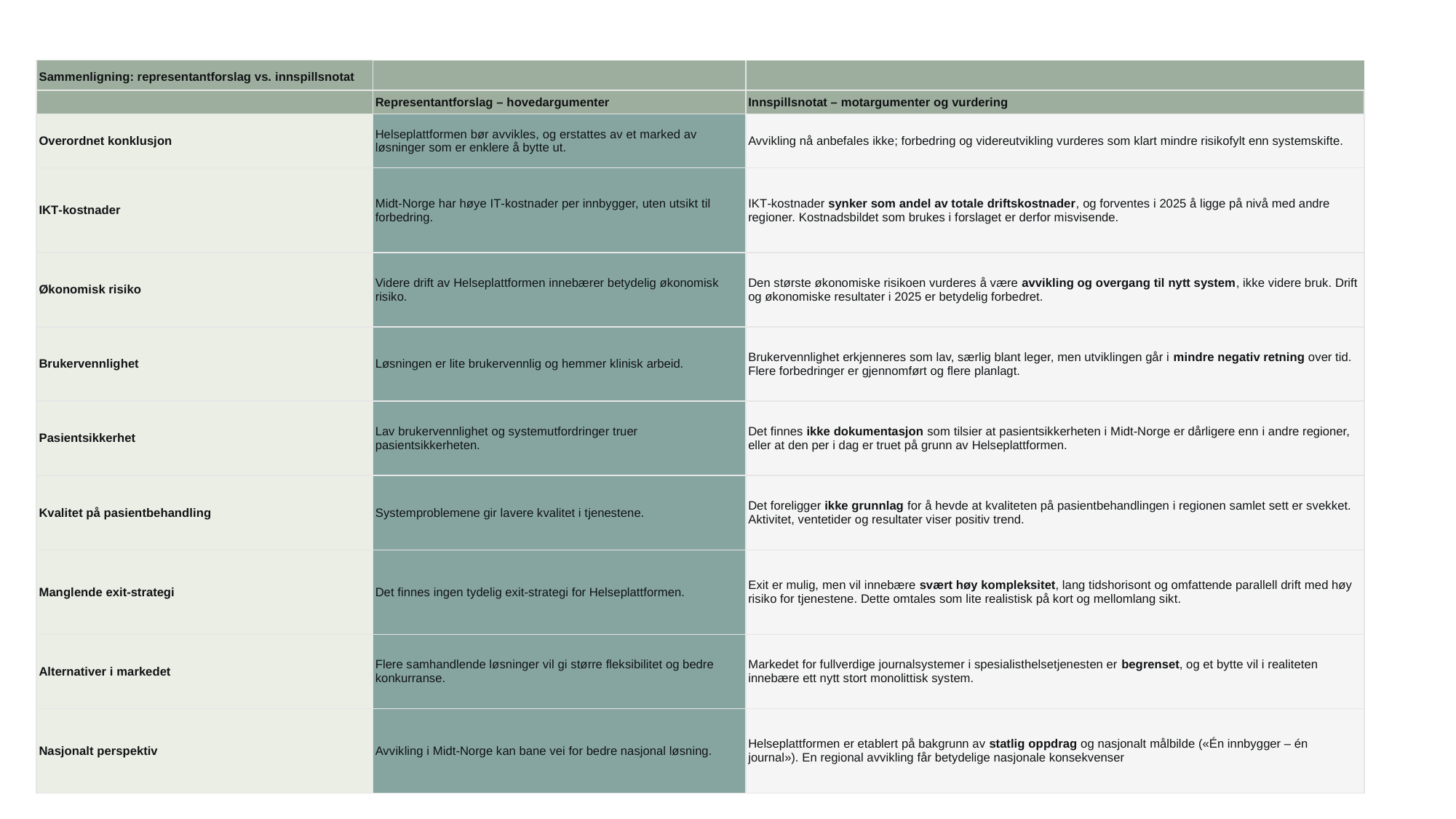

| Sammenligning: representantforslag vs. innspillsnotat |  |  |
| --- | --- | --- |
|  | Representantforslag – hovedargumenter | Innspillsnotat – motargumenter og vurdering |
| Overordnet konklusjon | Helseplattformen bør avvikles, og erstattes av et marked av løsninger som er enklere å bytte ut. | Avvikling nå anbefales ikke; forbedring og videreutvikling vurderes som klart mindre risikofylt enn systemskifte. |
| IKT‑kostnader | Midt‑Norge har høye IT‑kostnader per innbygger, uten utsikt til forbedring. | IKT‑kostnader synker som andel av totale driftskostnader, og forventes i 2025 å ligge på nivå med andre regioner. Kostnadsbildet som brukes i forslaget er derfor misvisende. |
| Økonomisk risiko | Videre drift av Helseplattformen innebærer betydelig økonomisk risiko. | Den største økonomiske risikoen vurderes å være avvikling og overgang til nytt system, ikke videre bruk. Drift og økonomiske resultater i 2025 er betydelig forbedret. |
| Brukervennlighet | Løsningen er lite brukervennlig og hemmer klinisk arbeid. | Brukervennlighet erkjenneres som lav, særlig blant leger, men utviklingen går i mindre negativ retning over tid. Flere forbedringer er gjennomført og flere planlagt. |
| Pasientsikkerhet | Lav brukervennlighet og systemutfordringer truer pasientsikkerheten. | Det finnes ikke dokumentasjon som tilsier at pasientsikkerheten i Midt‑Norge er dårligere enn i andre regioner, eller at den per i dag er truet på grunn av Helseplattformen. |
| Kvalitet på pasientbehandling | Systemproblemene gir lavere kvalitet i tjenestene. | Det foreligger ikke grunnlag for å hevde at kvaliteten på pasientbehandlingen i regionen samlet sett er svekket. Aktivitet, ventetider og resultater viser positiv trend. |
| Manglende exit‑strategi | Det finnes ingen tydelig exit‑strategi for Helseplattformen. | Exit er mulig, men vil innebære svært høy kompleksitet, lang tidshorisont og omfattende parallell drift med høy risiko for tjenestene. Dette omtales som lite realistisk på kort og mellomlang sikt. |
| Alternativer i markedet | Flere samhandlende løsninger vil gi større fleksibilitet og bedre konkurranse. | Markedet for fullverdige journalsystemer i spesialisthelsetjenesten er begrenset, og et bytte vil i realiteten innebære ett nytt stort monolittisk system. |
| Nasjonalt perspektiv | Avvikling i Midt‑Norge kan bane vei for bedre nasjonal løsning. | Helseplattformen er etablert på bakgrunn av statlig oppdrag og nasjonalt målbilde («Én innbygger – én journal»). En regional avvikling får betydelige nasjonale konsekvenser |